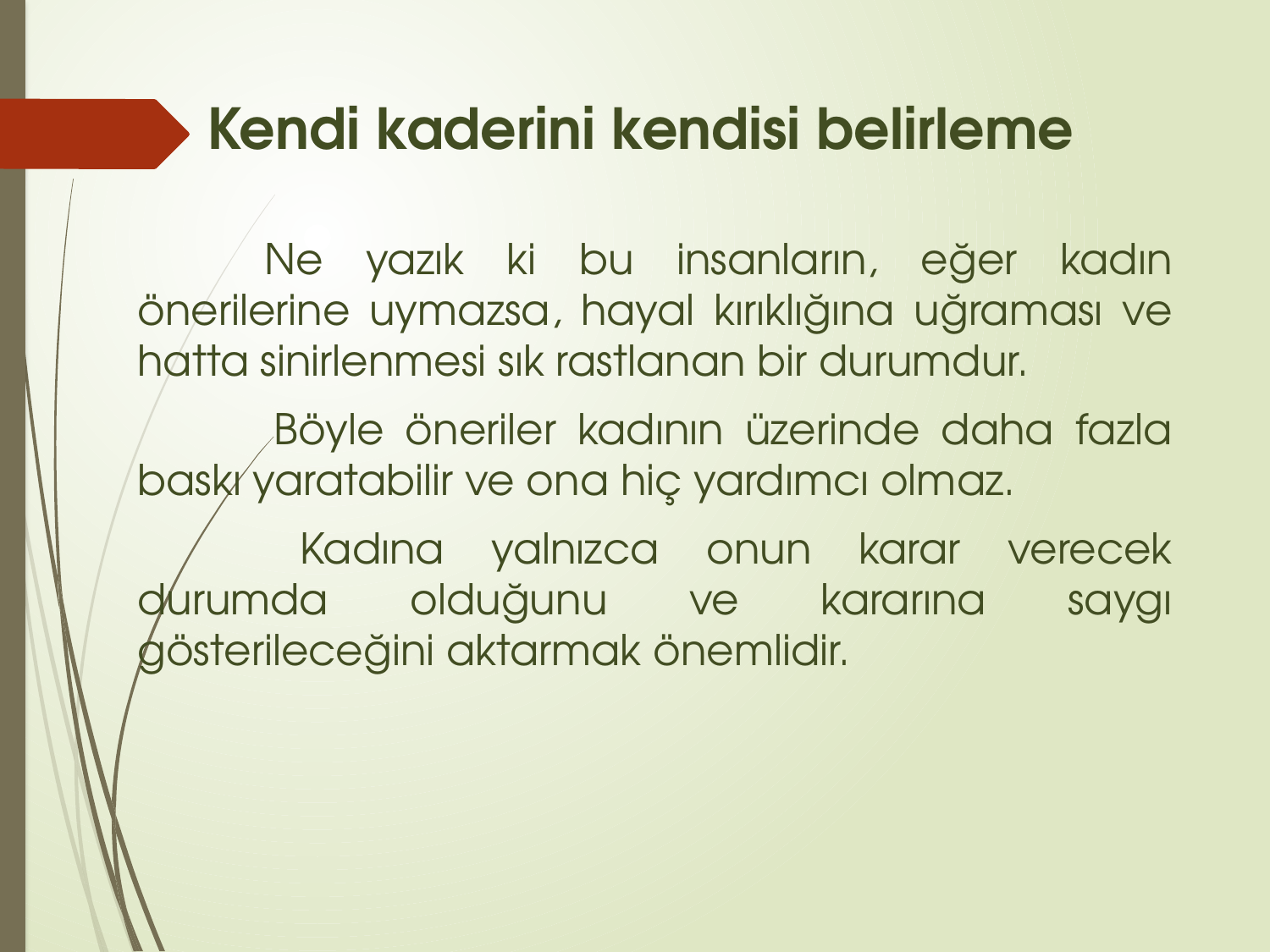

# Kendi kaderini kendisi belirleme
	Ne yazık ki bu insanların, eğer kadın önerilerine uymazsa, hayal kırıklığına uğraması ve hatta sinirlenmesi sık rastlanan bir durumdur.
 	Böyle öneriler kadının üzerinde daha fazla baskı yaratabilir ve ona hiç yardımcı olmaz.
 	Kadına yalnızca onun karar verecek durumda olduğunu ve kararına saygı gösterileceğini aktarmak önemlidir.